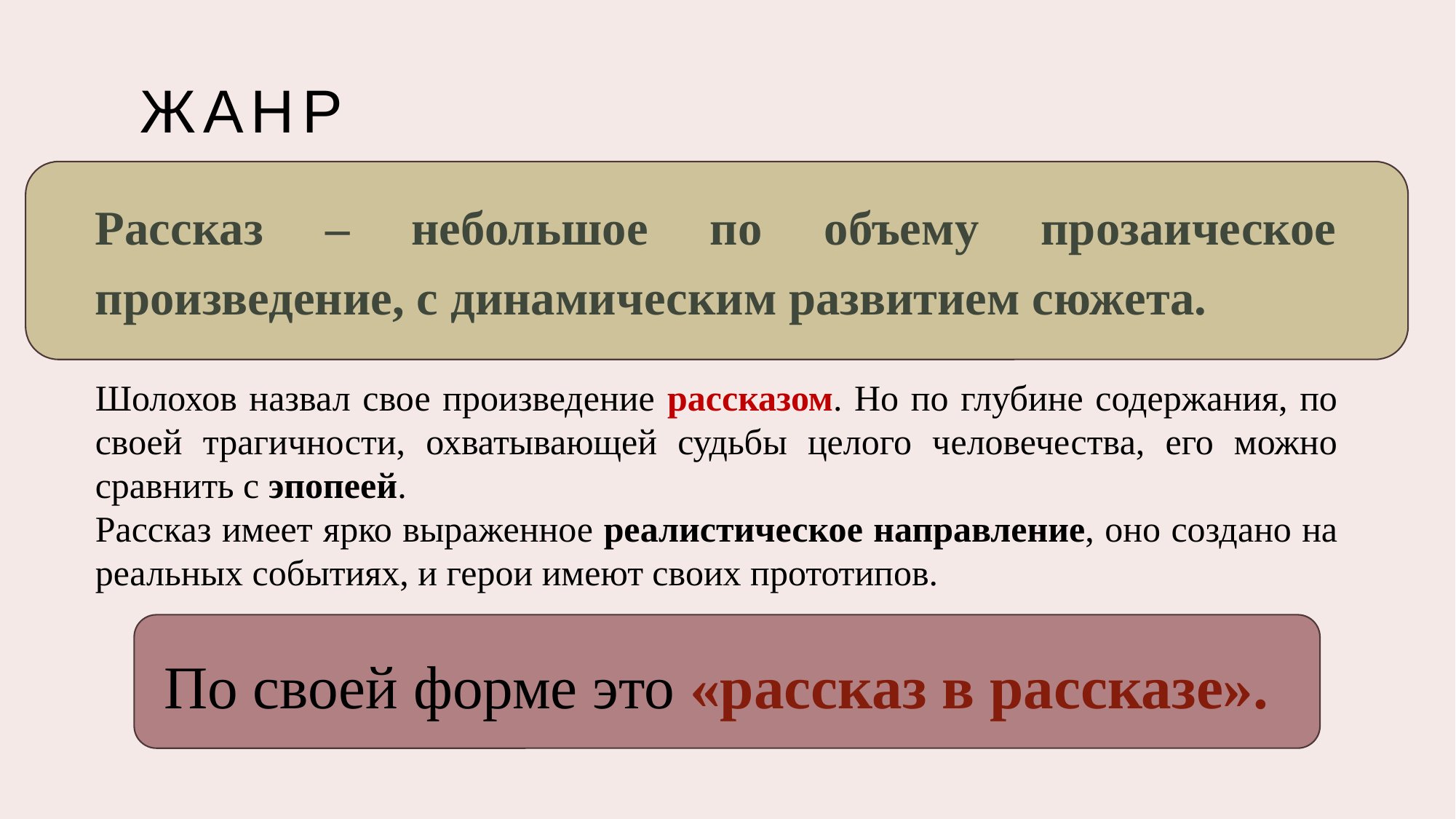

# Жанр

Рассказ – небольшое по объему прозаическое произведение, с динамическим развитием сюжета.

Шолохов назвал свое произведение рассказом. Но по глубине содержания, по своей трагичности, охватывающей судьбы целого человечества, его можно сравнить с эпопеей.
Рассказ имеет ярко выраженное реалистическое направление, оно создано на реальных событиях, и герои имеют своих прототипов.

По своей форме это «рассказ в рассказе».